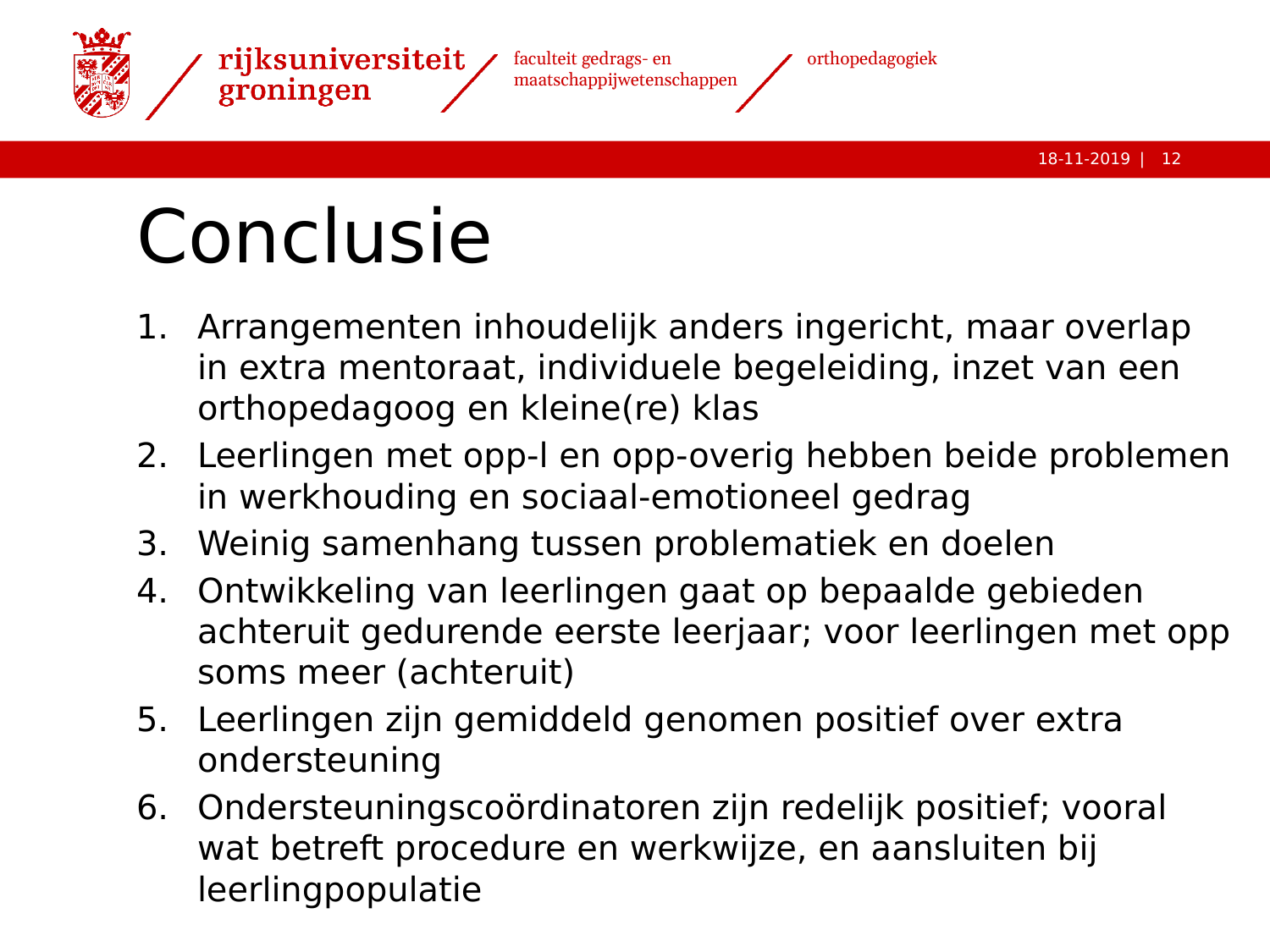

# Conclusie
Arrangementen inhoudelijk anders ingericht, maar overlap in extra mentoraat, individuele begeleiding, inzet van een orthopedagoog en kleine(re) klas
Leerlingen met opp-l en opp-overig hebben beide problemen in werkhouding en sociaal-emotioneel gedrag
Weinig samenhang tussen problematiek en doelen
Ontwikkeling van leerlingen gaat op bepaalde gebieden achteruit gedurende eerste leerjaar; voor leerlingen met opp soms meer (achteruit)
Leerlingen zijn gemiddeld genomen positief over extra ondersteuning
Ondersteuningscoördinatoren zijn redelijk positief; vooral wat betreft procedure en werkwijze, en aansluiten bij leerlingpopulatie